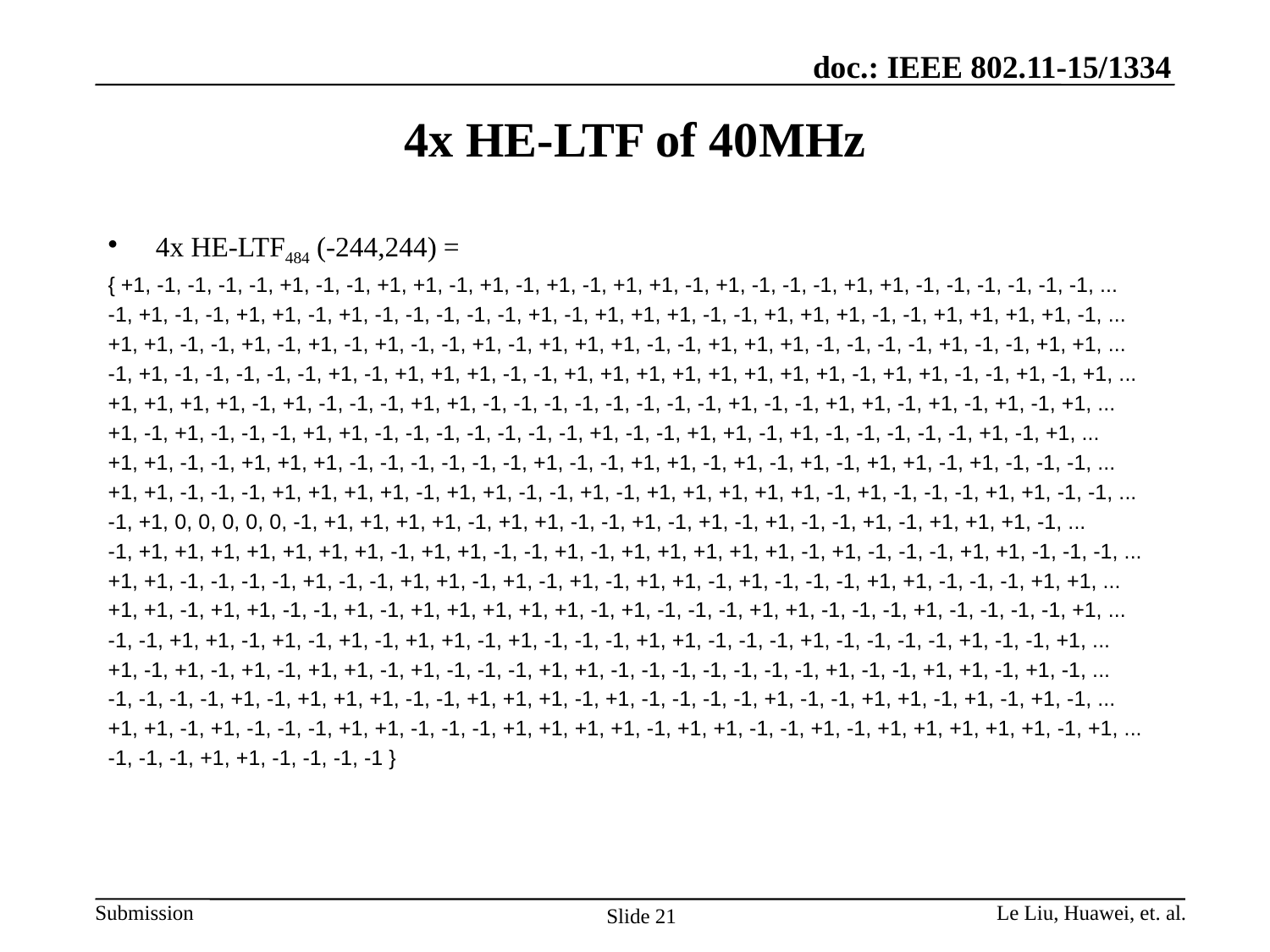

# 4x HE-LTF of 40MHz
4x HE-LTF484 (-244,244) =
{ +1, -1, -1, -1, -1, +1, -1, -1, +1, +1, -1, +1, -1, +1, -1, +1, +1, -1, +1, -1, -1, -1, +1, +1, -1, -1, -1, -1, -1, -1, ...
-1, +1, -1, -1, +1, +1, -1, +1, -1, -1, -1, -1, -1, +1, -1, +1, +1, +1, -1, -1, +1, +1, +1, -1, -1, +1, +1, +1, +1, -1, ...
+1, +1, -1, -1, +1, -1, +1, -1, +1, -1, -1, +1, -1, +1, +1, +1, -1, -1, +1, +1, +1, -1, -1, -1, -1, +1, -1, -1, +1, +1, ...
-1, +1, -1, -1, -1, -1, -1, +1, -1, +1, +1, +1, -1, -1, +1, +1, +1, +1, +1, +1, +1, +1, -1, +1, +1, -1, -1, +1, -1, +1, ...
+1, +1, +1, +1, -1, +1, -1, -1, -1, +1, +1, -1, -1, -1, -1, -1, -1, -1, -1, +1, -1, -1, +1, +1, -1, +1, -1, +1, -1, +1, ...
+1, -1, +1, -1, -1, -1, +1, +1, -1, -1, -1, -1, -1, -1, -1, +1, -1, -1, +1, +1, -1, +1, -1, -1, -1, -1, -1, +1, -1, +1, ...
+1, +1, -1, -1, +1, +1, +1, -1, -1, -1, -1, -1, -1, +1, -1, -1, +1, +1, -1, +1, -1, +1, -1, +1, +1, -1, +1, -1, -1, -1, ...
+1, +1, -1, -1, -1, +1, +1, +1, +1, -1, +1, +1, -1, -1, +1, -1, +1, +1, +1, +1, +1, -1, +1, -1, -1, -1, +1, +1, -1, -1, ...
-1, +1, 0, 0, 0, 0, 0, -1, +1, +1, +1, +1, -1, +1, +1, -1, -1, +1, -1, +1, -1, +1, -1, -1, +1, -1, +1, +1, +1, -1, ...
-1, +1, +1, +1, +1, +1, +1, +1, -1, +1, +1, -1, -1, +1, -1, +1, +1, +1, +1, +1, -1, +1, -1, -1, -1, +1, +1, -1, -1, -1, ...
+1, +1, -1, -1, -1, -1, +1, -1, -1, +1, +1, -1, +1, -1, +1, -1, +1, +1, -1, +1, -1, -1, -1, +1, +1, -1, -1, -1, +1, +1, ...
+1, +1, -1, +1, +1, -1, -1, +1, -1, +1, +1, +1, +1, +1, -1, +1, -1, -1, -1, +1, +1, -1, -1, -1, +1, -1, -1, -1, -1, +1, ...
-1, -1, +1, +1, -1, +1, -1, +1, -1, +1, +1, -1, +1, -1, -1, -1, +1, +1, -1, -1, -1, +1, -1, -1, -1, -1, +1, -1, -1, +1, ...
+1, -1, +1, -1, +1, -1, +1, +1, -1, +1, -1, -1, -1, +1, +1, -1, -1, -1, -1, -1, -1, -1, +1, -1, -1, +1, +1, -1, +1, -1, ...
-1, -1, -1, -1, +1, -1, +1, +1, +1, -1, -1, +1, +1, +1, -1, +1, -1, -1, -1, -1, +1, -1, -1, +1, +1, -1, +1, -1, +1, -1, ...
+1, +1, -1, +1, -1, -1, -1, +1, +1, -1, -1, -1, +1, +1, +1, +1, -1, +1, +1, -1, -1, +1, -1, +1, +1, +1, +1, +1, -1, +1, ...
-1, -1, -1, +1, +1, -1, -1, -1, -1 }

Le Liu, Huawei, et. al.
Slide 21